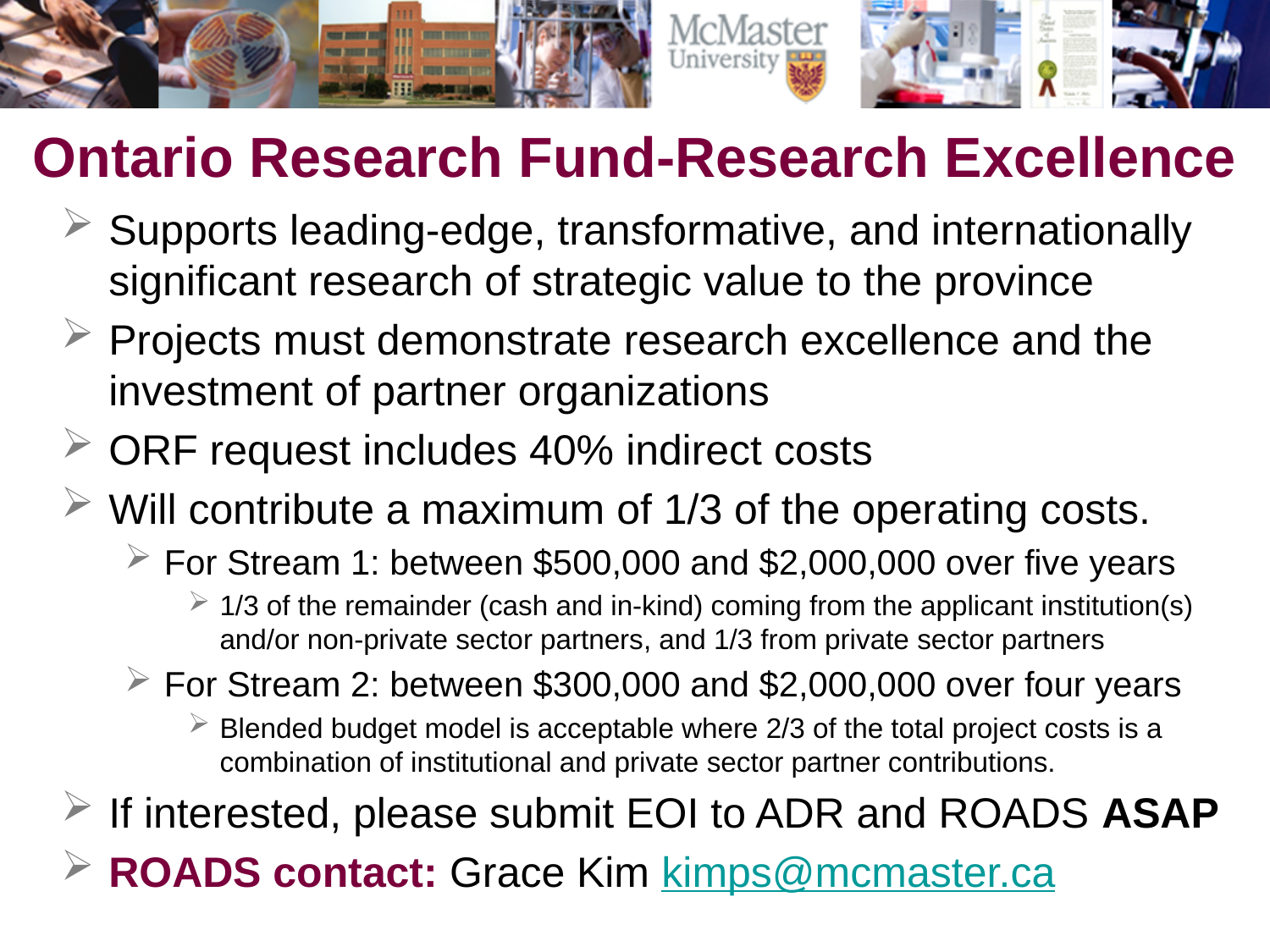

# Ontario Research Fund-Research Excellence
Supports leading-edge, transformative, and internationally significant research of strategic value to the province
Projects must demonstrate research excellence and the investment of partner organizations
ORF request includes 40% indirect costs
Will contribute a maximum of 1/3 of the operating costs.
For Stream 1: between $500,000 and $2,000,000 over five years
1/3 of the remainder (cash and in-kind) coming from the applicant institution(s) and/or non-private sector partners, and 1/3 from private sector partners
For Stream 2: between $300,000 and $2,000,000 over four years
Blended budget model is acceptable where 2/3 of the total project costs is a combination of institutional and private sector partner contributions.
If interested, please submit EOI to ADR and ROADS ASAP
ROADS contact: Grace Kim kimps@mcmaster.ca